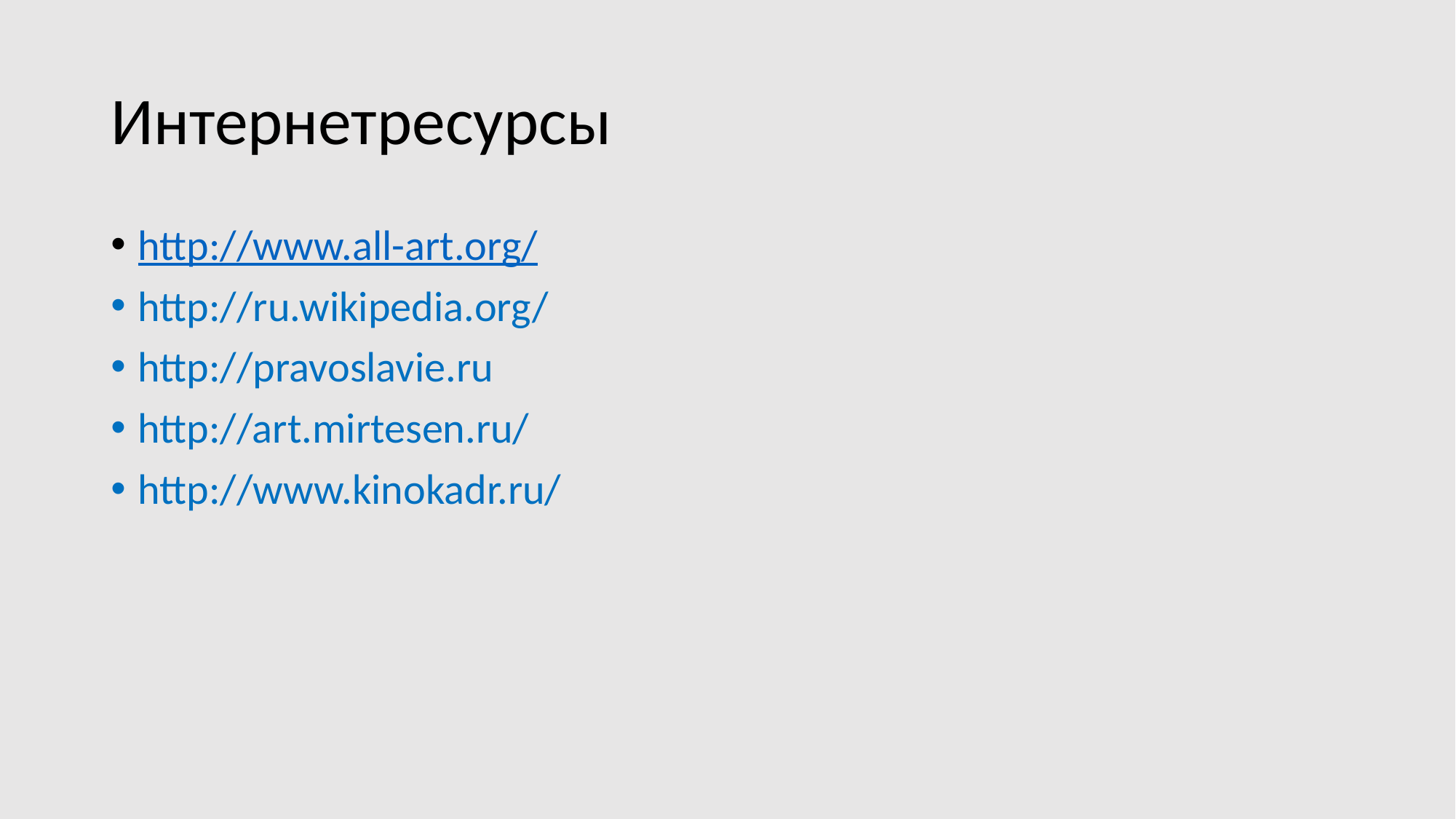

# Интернетресурсы
http://www.all-art.org/
http://ru.wikipedia.org/
http://pravoslavie.ru
http://art.mirtesen.ru/
http://www.kinokadr.ru/